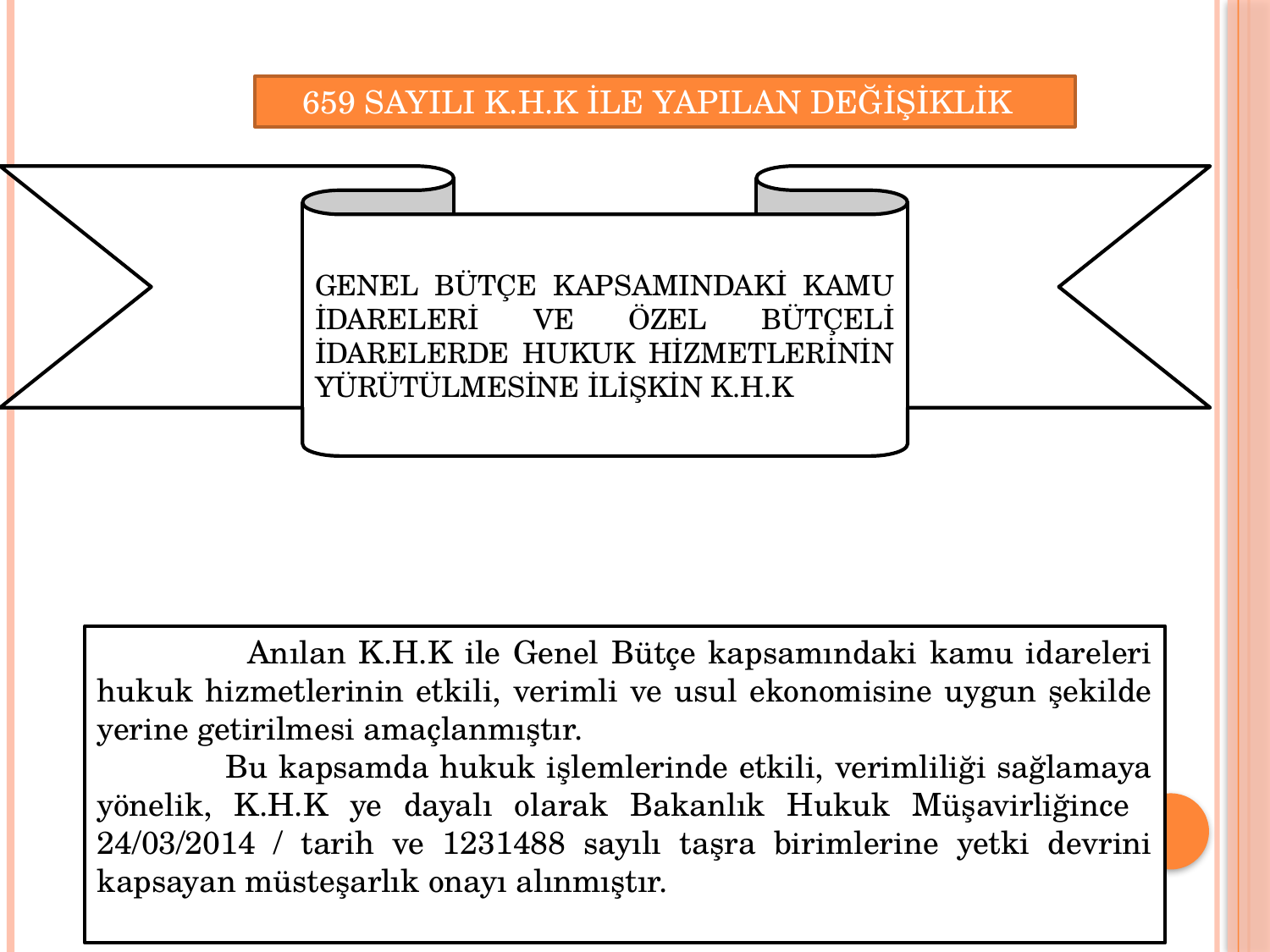

659 SAYILI K.H.K İLE YAPILAN DEĞİŞİKLİK
GENEL BÜTÇE KAPSAMINDAKİ KAMU İDARELERİ VE ÖZEL BÜTÇELİ İDARELERDE HUKUK HİZMETLERİNİN YÜRÜTÜLMESİNE İLİŞKİN K.H.K
            Anılan K.H.K ile Genel Bütçe kapsamındaki kamu idareleri hukuk hizmetlerinin etkili, verimli ve usul ekonomisine uygun şekilde yerine getirilmesi amaçlanmıştır.
            Bu kapsamda hukuk işlemlerinde etkili, verimliliği sağlamaya yönelik, K.H.K ye dayalı olarak Bakanlık Hukuk Müşavirliğince  24/03/2014 / tarih ve 1231488 sayılı taşra birimlerine yetki devrini kapsayan müsteşarlık onayı alınmıştır.